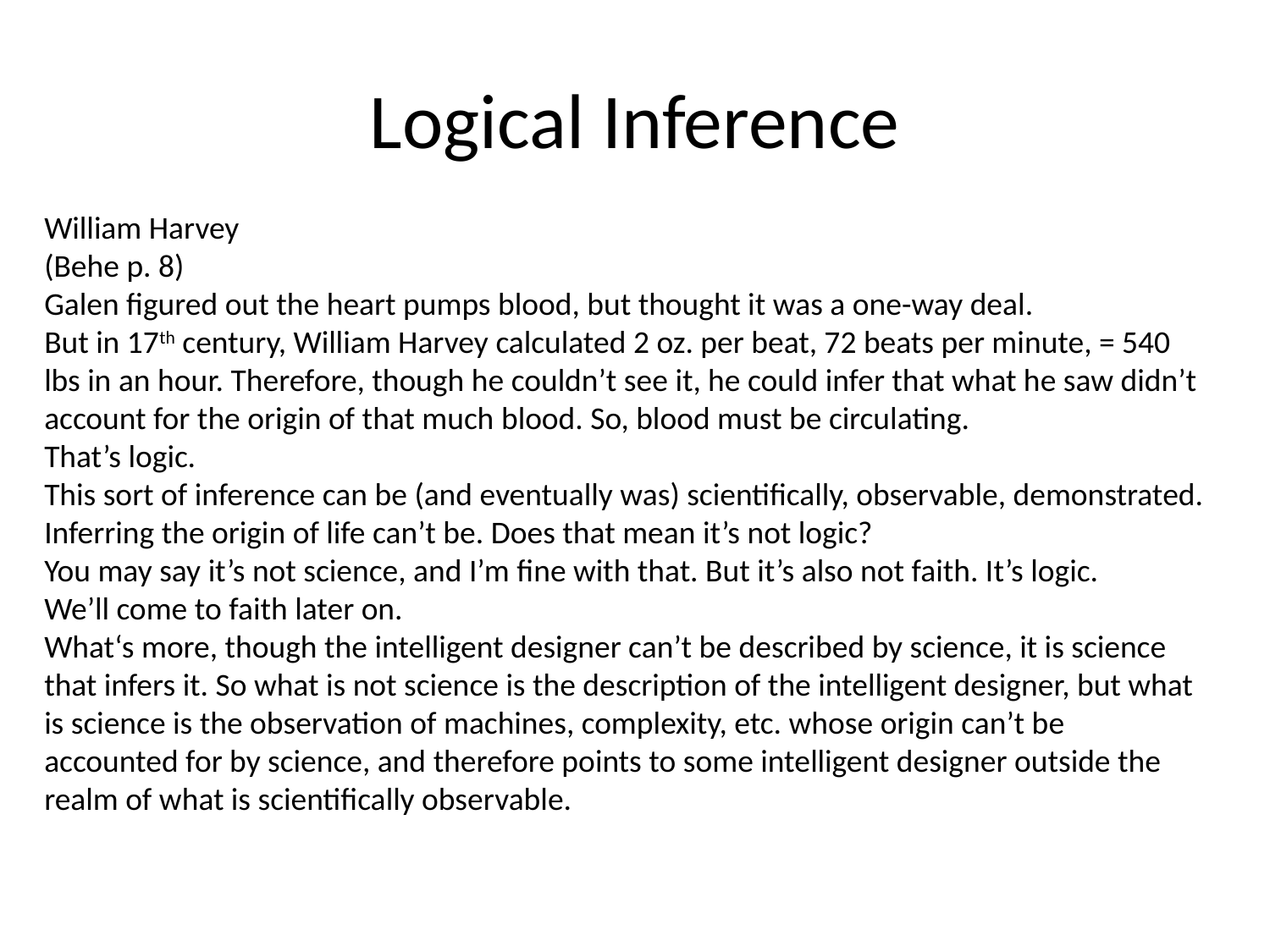

# Logical Inference
William Harvey
(Behe p. 8)
Galen figured out the heart pumps blood, but thought it was a one-way deal.
But in 17th century, William Harvey calculated 2 oz. per beat, 72 beats per minute, = 540 lbs in an hour. Therefore, though he couldn’t see it, he could infer that what he saw didn’t account for the origin of that much blood. So, blood must be circulating.
That’s logic.
This sort of inference can be (and eventually was) scientifically, observable, demonstrated.
Inferring the origin of life can’t be. Does that mean it’s not logic?
You may say it’s not science, and I’m fine with that. But it’s also not faith. It’s logic.
We’ll come to faith later on.
What‘s more, though the intelligent designer can’t be described by science, it is science that infers it. So what is not science is the description of the intelligent designer, but what is science is the observation of machines, complexity, etc. whose origin can’t be accounted for by science, and therefore points to some intelligent designer outside the realm of what is scientifically observable.